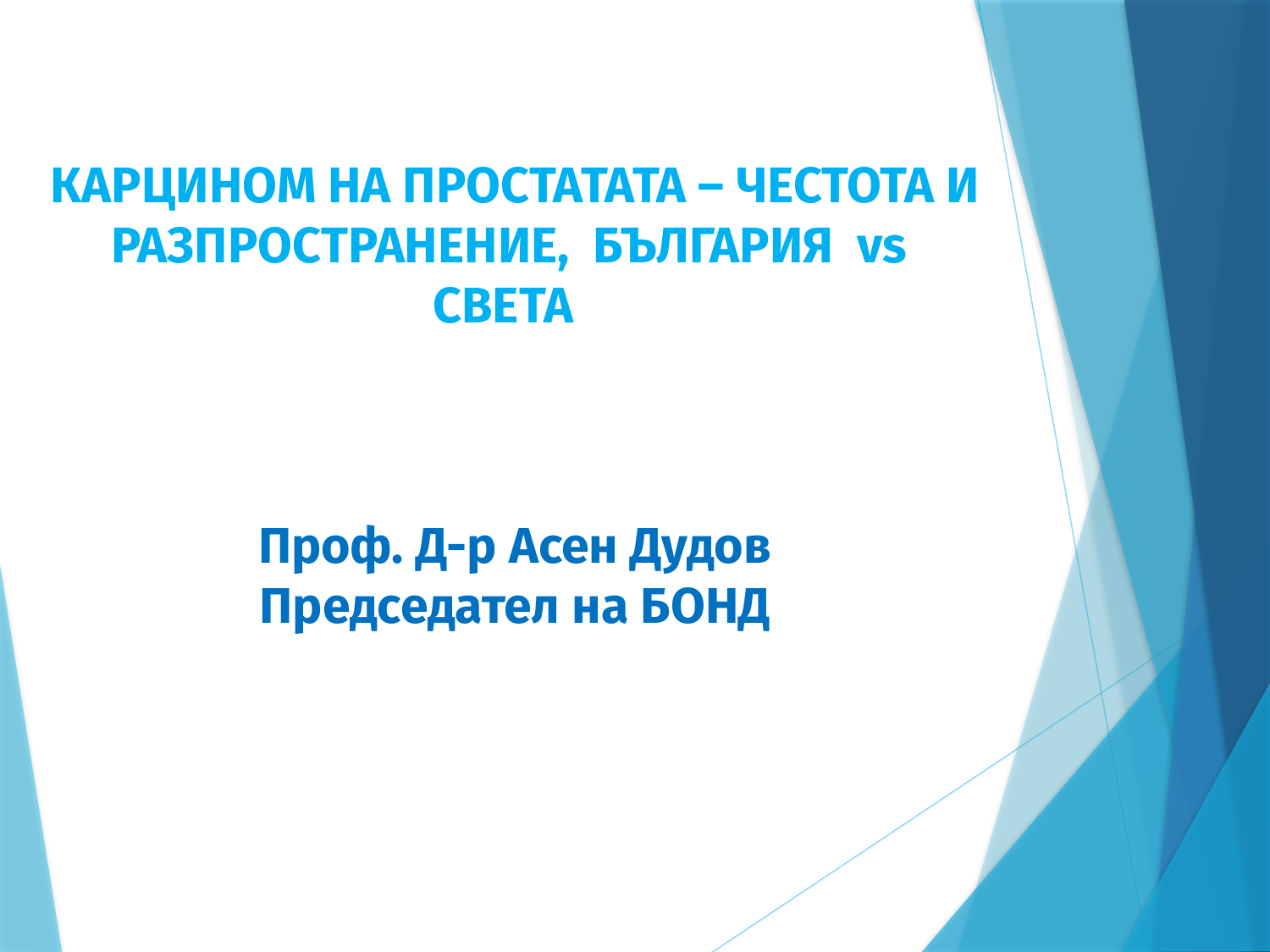

# КАРЦИНОМ НА ПРОСТАТАТА – ЧЕСТОТА И РАЗПРОСТРАНЕНИЕ,  БЪЛГАРИЯ  vs  СВЕТА Проф. Д-р Асен Дудов Председател на БOНД